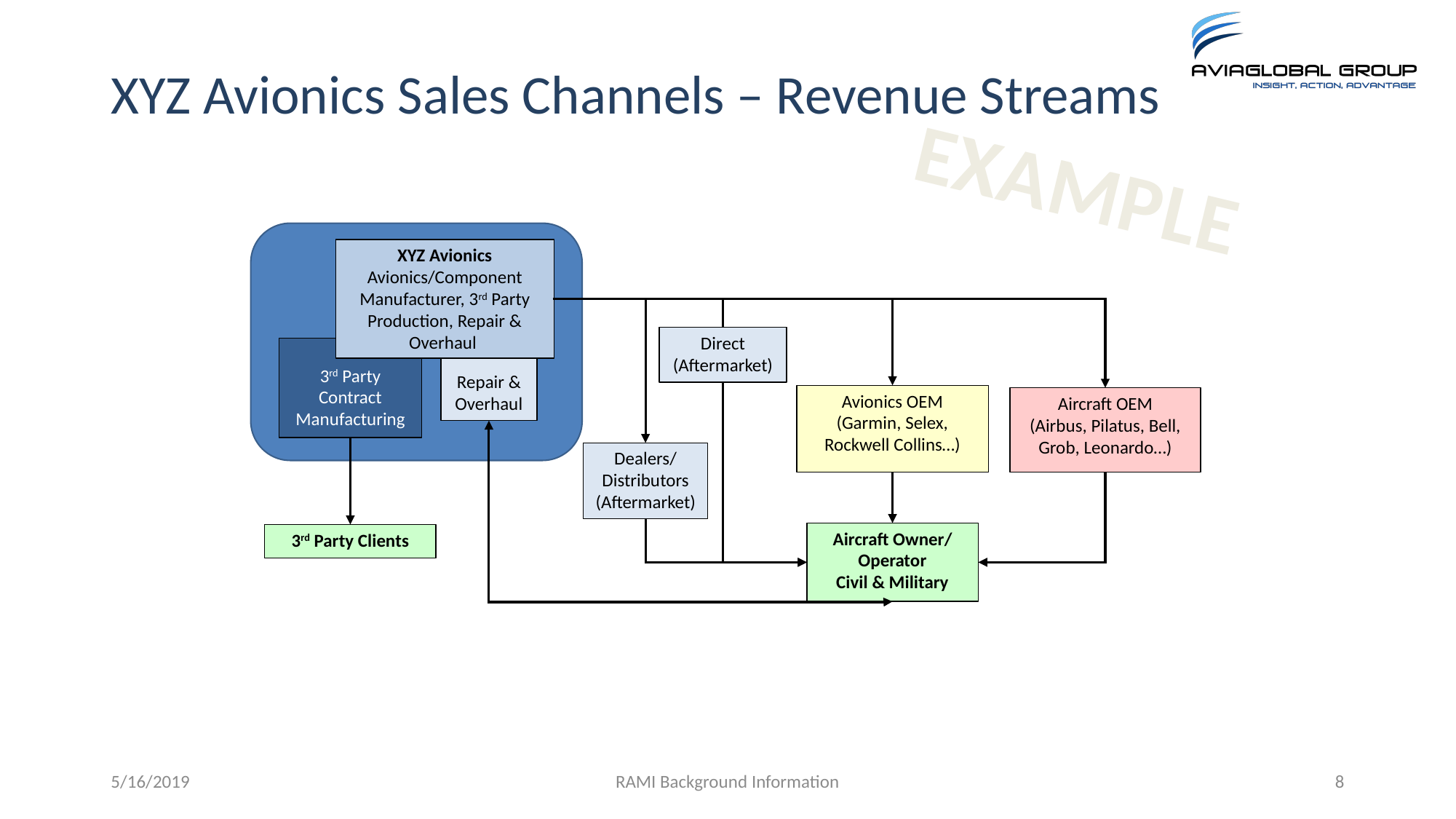

# XYZ Avionics Sales Channels – Revenue Streams
EXAMPLE

XYZ Avionics Avionics/Component Manufacturer, 3rd Party Production, Repair & Overhaul
Direct
(Aftermarket)

3rd Party Contract Manufacturing

Repair & Overhaul
Avionics OEM
(Garmin, Selex, Rockwell Collins…)
Aircraft OEM
(Airbus, Pilatus, Bell, Grob, Leonardo…)
Dealers/ Distributors
(Aftermarket)
Aircraft Owner/ Operator
Civil & Military
3rd Party Clients
5/16/2019
RAMI Background Information
8